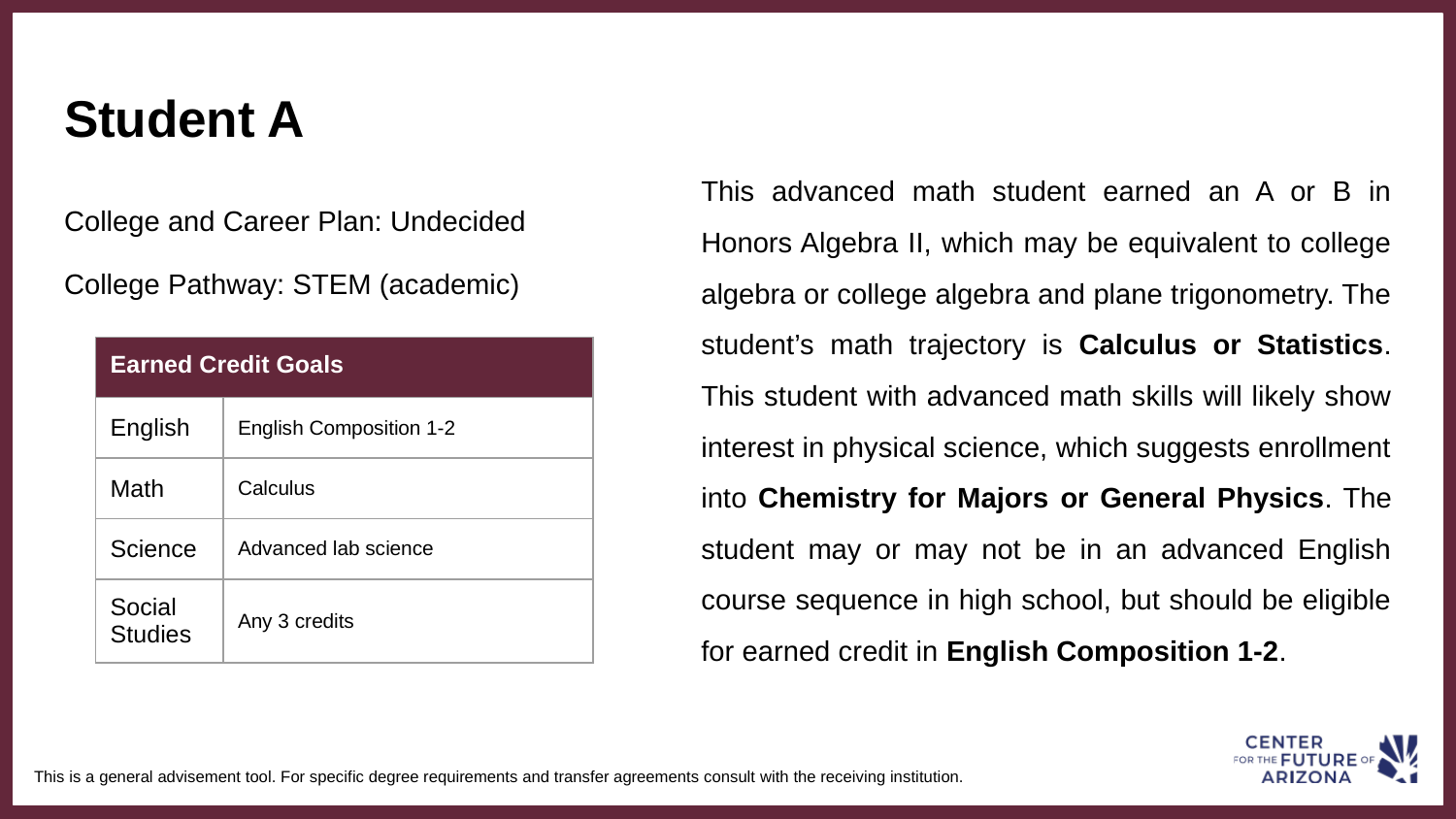

This advanced math student earned an A or B in Honors Algebra II, which may be equivalent to college algebra or college algebra and plane trigonometry. The student’s math trajectory is Calculus or Statistics. This student with advanced math skills will likely show interest in physical science, which suggests enrollment into Chemistry for Majors or General Physics. The student may or may not be in an advanced English course sequence in high school, but should be eligible for earned credit in English Composition 1-2.
# Student A
College and Career Plan: Undecided
College Pathway: STEM (academic)
| Earned Credit Goals |  |
| --- | --- |
| English | English Composition 1-2 |
| Math | Calculus |
| Science | Advanced lab science |
| Social Studies | Any 3 credits |
This is a general advisement tool. For specific degree requirements and transfer agreements consult with the receiving institution.